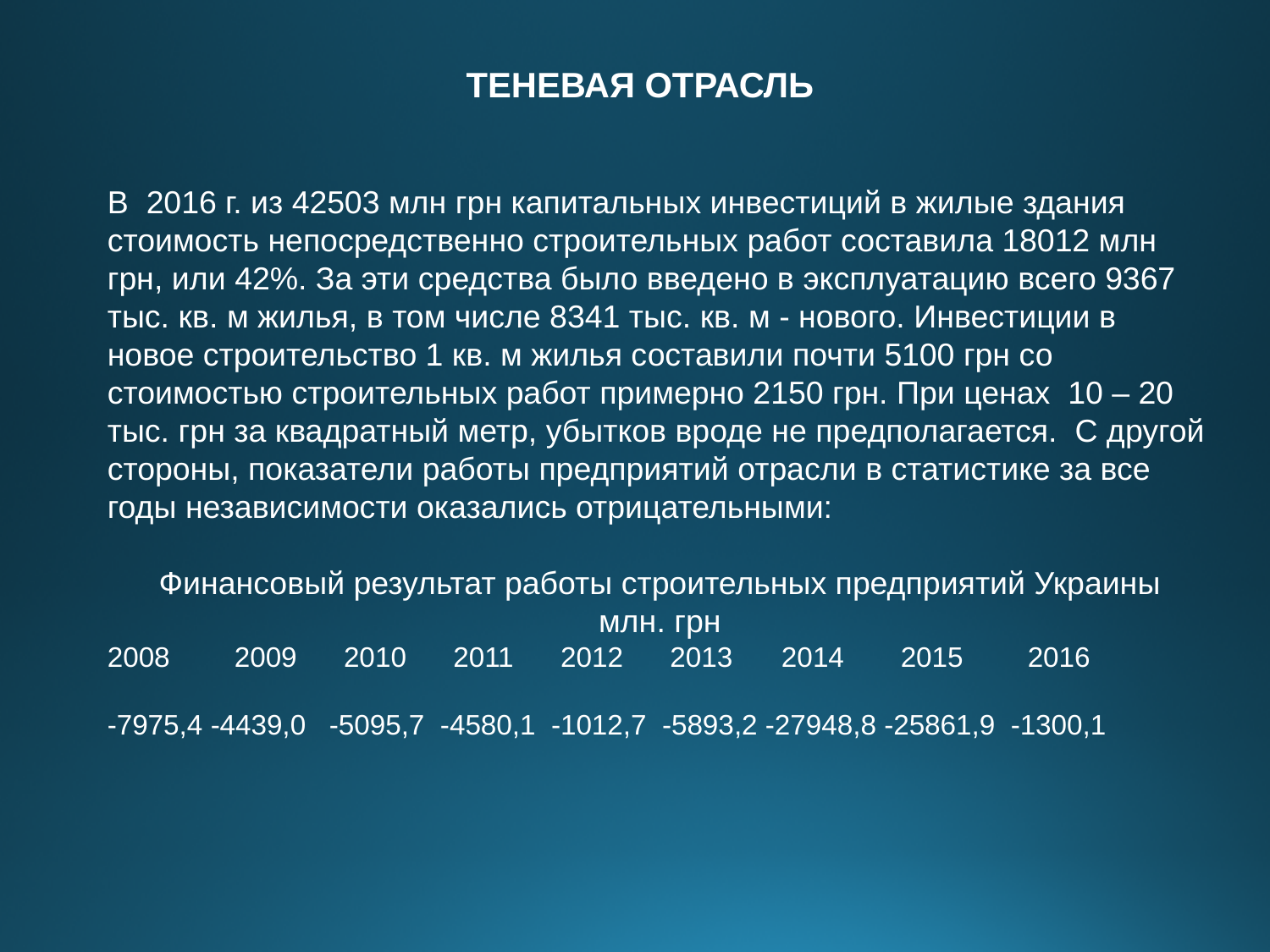

ТЕНЕВАЯ ОТРАСЛЬ
В  2016 г. из 42503 млн грн капитальных инвестиций в жилые здания стоимость непосредственно строительных работ составила 18012 млн грн, или 42%. За эти средства было введено в эксплуатацию всего 9367 тыс. кв. м жилья, в том числе 8341 тыс. кв. м - нового. Инвестиции в новое строительство 1 кв. м жилья составили почти 5100 грн со стоимостью строительных работ примерно 2150 грн. При ценах  10 – 20 тыс. грн за квадратный метр, убытков вроде не предполагается.  С другой стороны, показатели работы предприятий отрасли в статистике за все годы независимости оказались отрицательными:

Финансовый результат работы строительных предприятий Украины
млн. грн
2008	2009      2010      2011      2012      2013	     2014	    2015	    2016

-7975,4 -4439,0   -5095,7  -4580,1  -1012,7  -5893,2 -27948,8 -25861,9  -1300,1